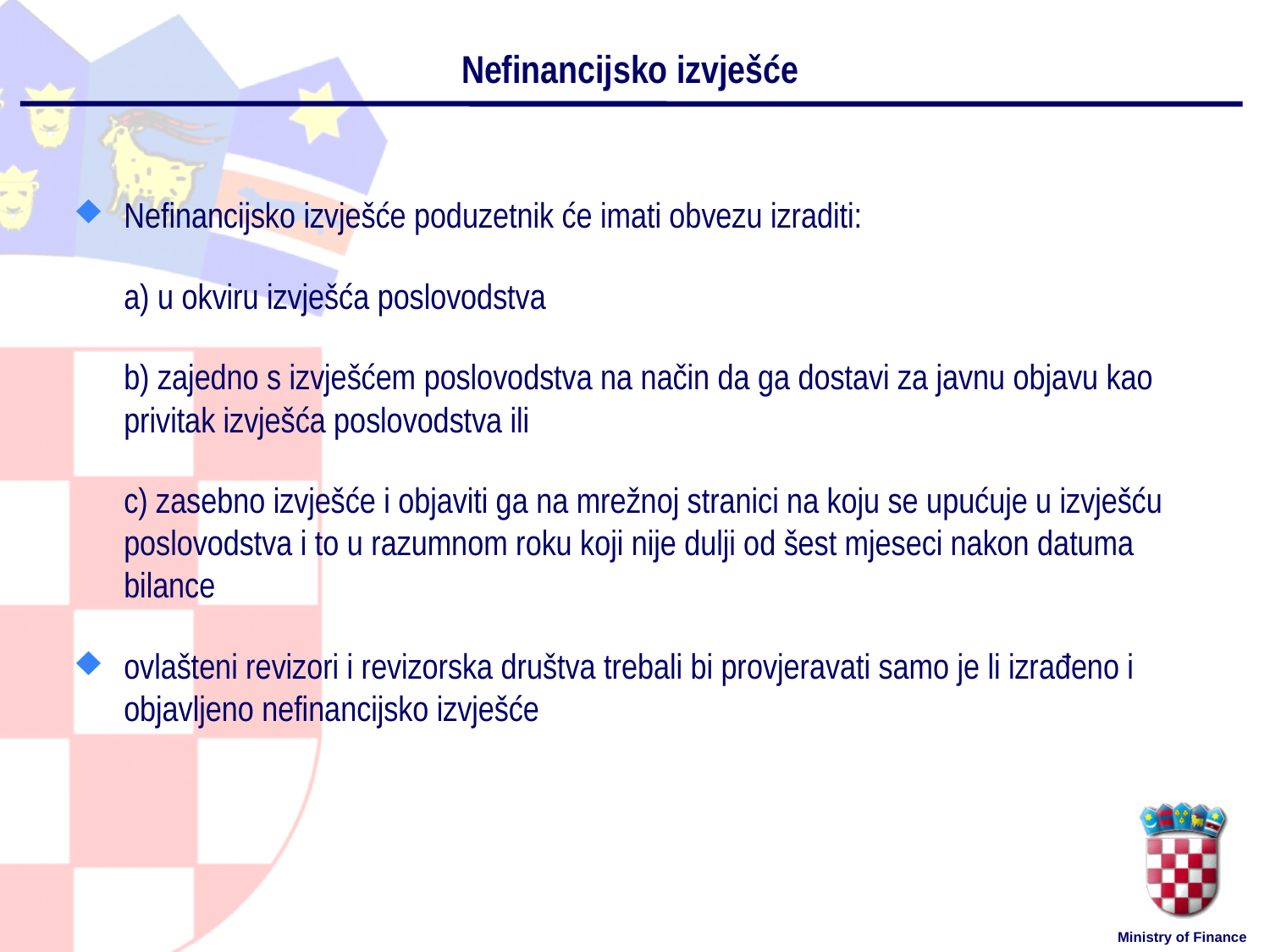

# Nefinancijsko izvješće
Nefinancijsko izvješće poduzetnik će imati obvezu izraditi:
	a) u okviru izvješća poslovodstva
	b) zajedno s izvješćem poslovodstva na način da ga dostavi za javnu objavu kao privitak izvješća poslovodstva ili
	c) zasebno izvješće i objaviti ga na mrežnoj stranici na koju se upućuje u izvješću poslovodstva i to u razumnom roku koji nije dulji od šest mjeseci nakon datuma bilance
ovlašteni revizori i revizorska društva trebali bi provjeravati samo je li izrađeno i objavljeno nefinancijsko izvješće